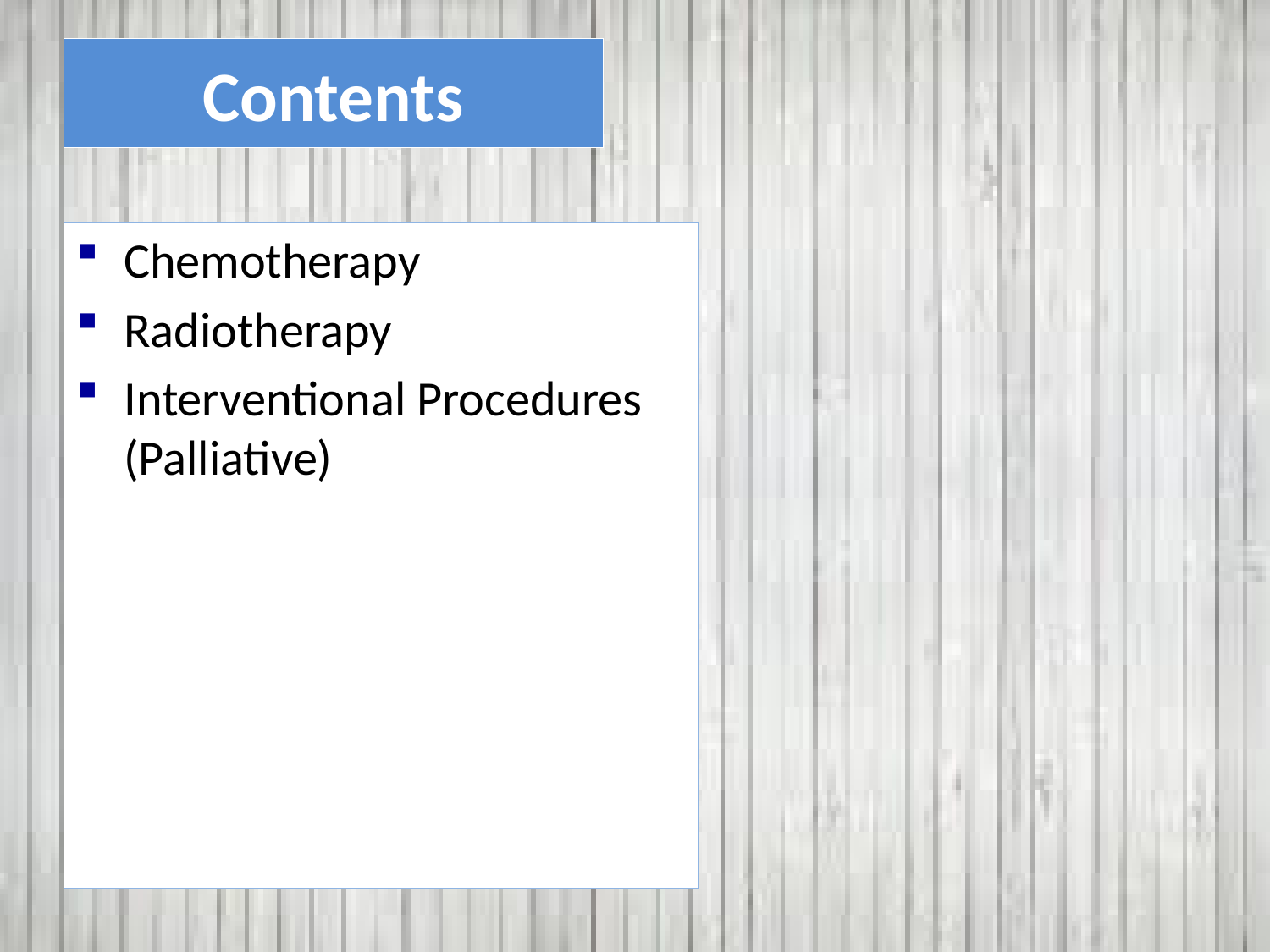

# Contents
Chemotherapy
Radiotherapy
Interventional Procedures (Palliative)